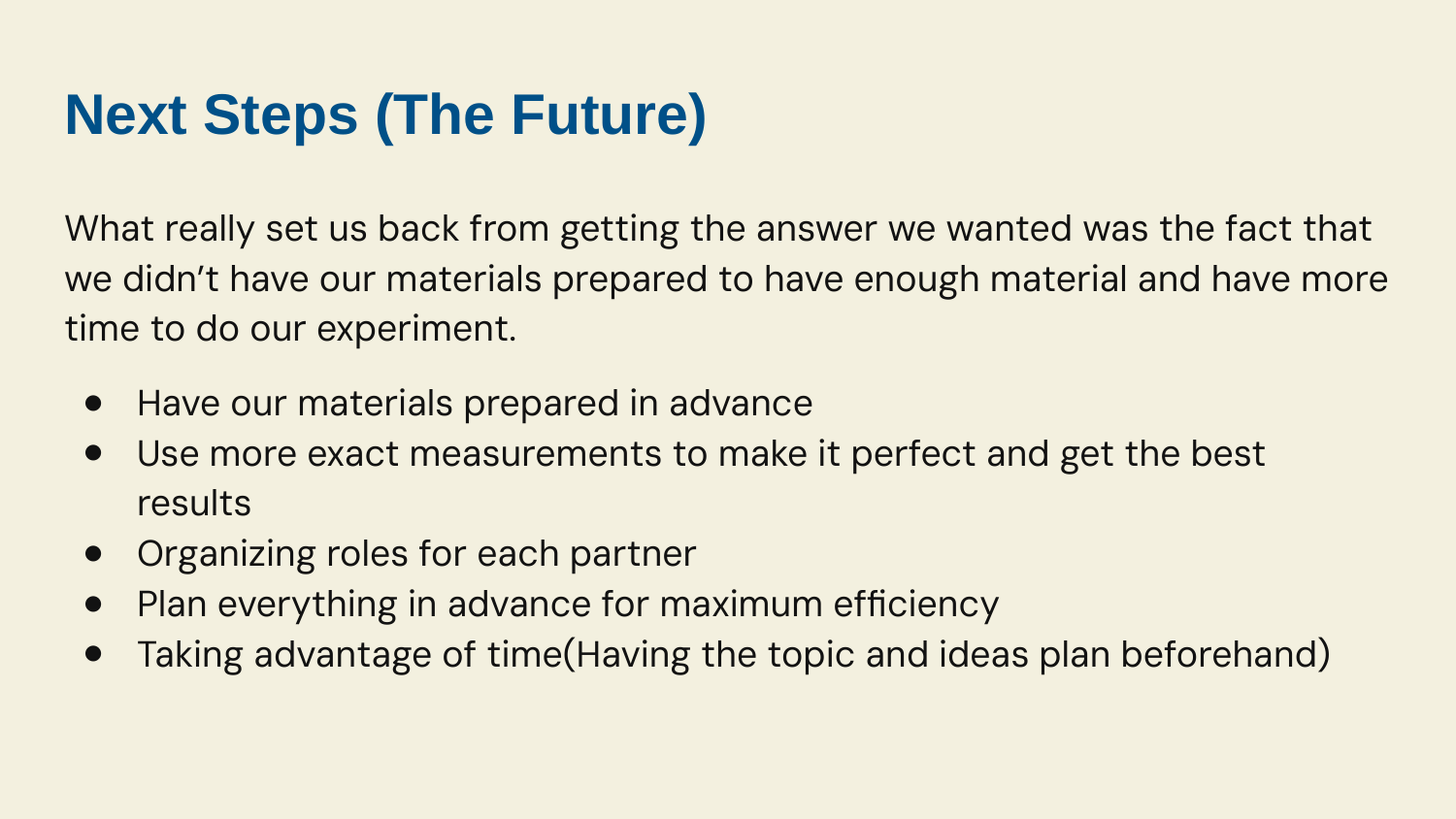

# Next Steps (The Future)
What really set us back from getting the answer we wanted was the fact that we didn’t have our materials prepared to have enough material and have more time to do our experiment.
Have our materials prepared in advance
Use more exact measurements to make it perfect and get the best results
Organizing roles for each partner
Plan everything in advance for maximum efficiency
Taking advantage of time(Having the topic and ideas plan beforehand)